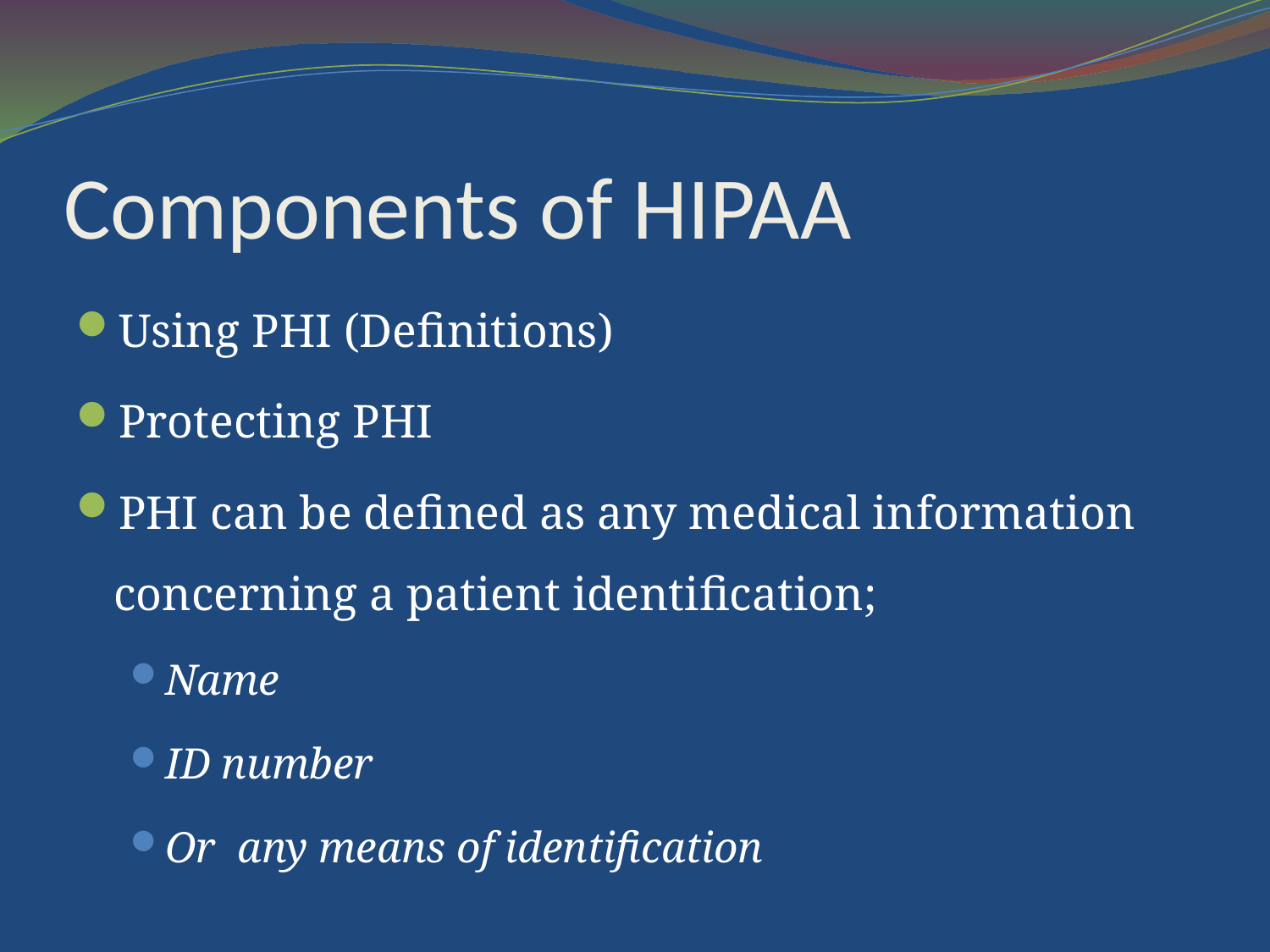

# Components of HIPAA
Using PHI (Definitions)
Protecting PHI
PHI can be defined as any medical information concerning a patient identification;
Name
ID number
Or  any means of identification